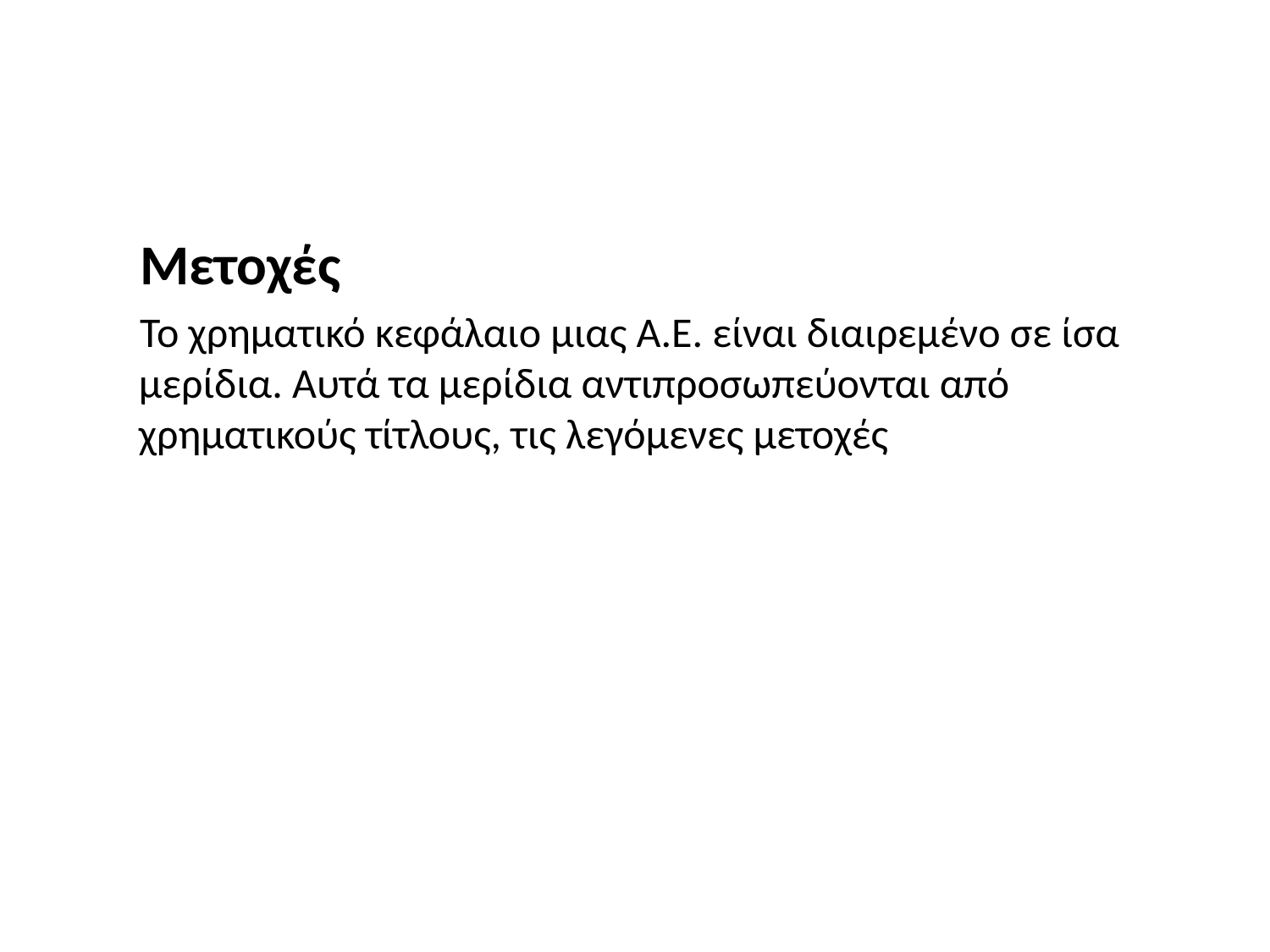

Μετοχές
Το χρηματικό κεφάλαιο μιας Α.Ε. είναι διαιρεμένο σε ίσα μερίδια. Αυτά τα μερίδια αντιπροσωπεύονται από χρηματικούς τίτλους, τις λεγόμενες μετοχές